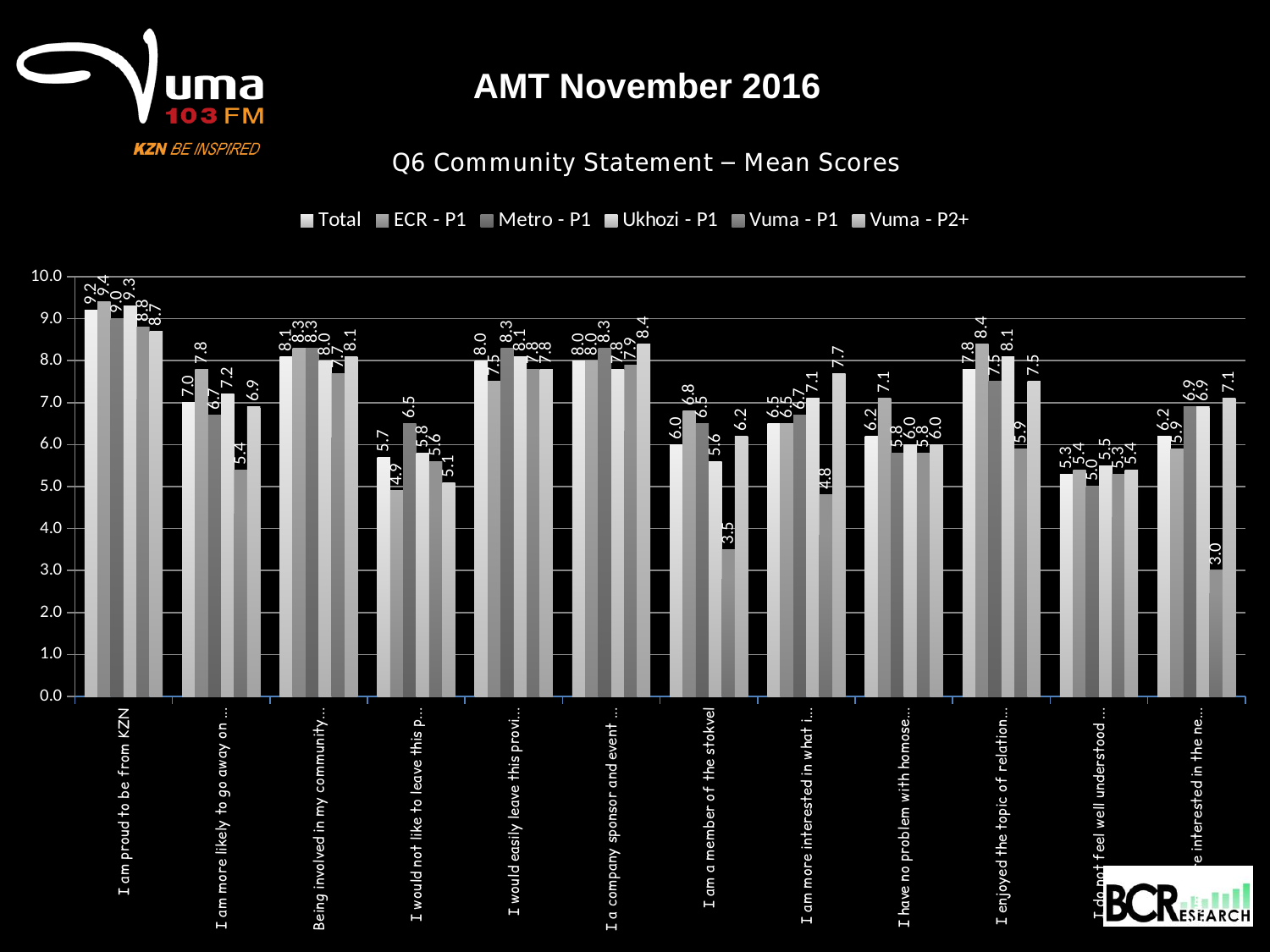

AMT November 2016
Q6 Community Statement – Mean Scores

### Chart

| Category | Total | ECR - P1 | Metro - P1 | Ukhozi - P1 | Vuma - P1 | Vuma - P2+ |
|---|---|---|---|---|---|---|
| I am proud to be from KZN | 9.200000000000001 | 9.4 | 9.0 | 9.3 | 8.8 | 8.700000000000001 |
| I am more likely to go away on holiday when I am on leave rather than stay in the province | 7.0 | 7.8 | 6.7 | 7.2 | 5.4 | 6.9 |
| Being involved in my community is important to me | 8.1 | 8.3 | 8.3 | 8.0 | 7.7 | 8.1 |
| I would not like to leave this province | 5.7 | 4.9 | 6.5 | 5.8 | 5.6 | 5.1 |
| I would easily leave this province for work opportunities elsewhere | 8.0 | 7.5 | 8.3 | 8.1 | 7.8 | 7.8 |
| I a company sponsor and event that I would enjoy then I am more likely to buy its products | 8.0 | 8.0 | 8.3 | 7.8 | 7.9 | 8.4 |
| I am a member of the stokvel | 6.0 | 6.8 | 6.5 | 5.6 | 3.5 | 6.2 |
| I am more interested in what is going on in my community than what happens outside of the province | 6.5 | 6.5 | 6.7 | 7.1 | 4.8 | 7.7 |
| I have no problem with homosexuality | 6.2 | 7.1 | 5.8 | 6.0 | 5.8 | 6.0 |
| I enjoyed the topic of relationships | 7.8 | 8.4 | 7.5 | 8.1 | 5.9 | 7.5 |
| I do not feel well understood by the people around me | 5.3 | 5.4 | 5.0 | 5.5 | 5.3 | 5.4 |
| I am more interested in the news in the province than national news | 6.2 | 5.9 | 6.9 | 6.9 | 3.0 | 7.1 |